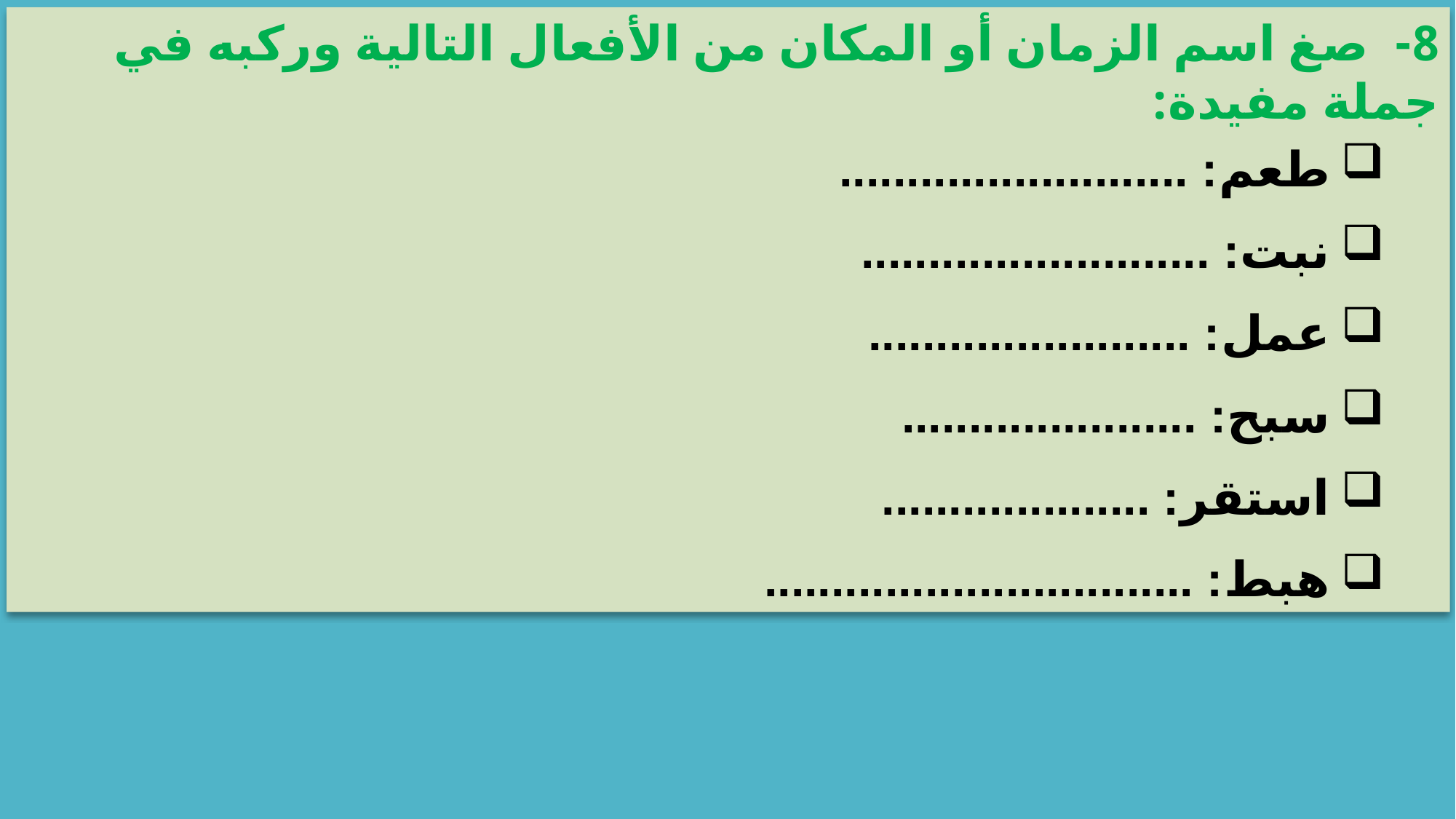

8-  صغ اسم الزمان أو المكان من الأفعال التالية وركبه في جملة مفيدة:
طعم: ..........................
نبت: ..........................
عمل: ........................
سبح: ......................
استقر: ....................
هبط: ................................